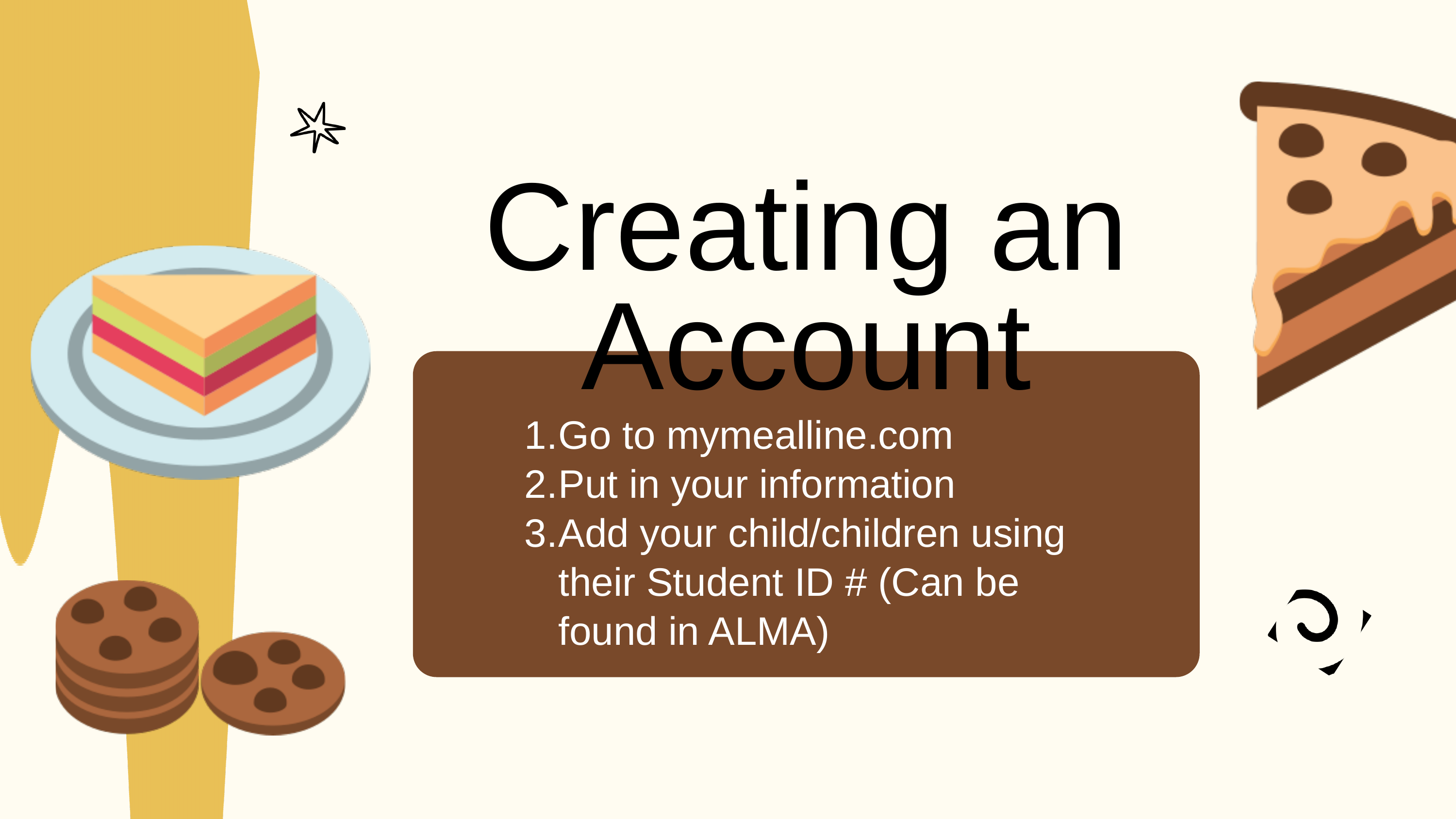

Creating an Account

Go to mymealline.com
Put in your information
Add your child/children using their Student ID # (Can be found in ALMA)